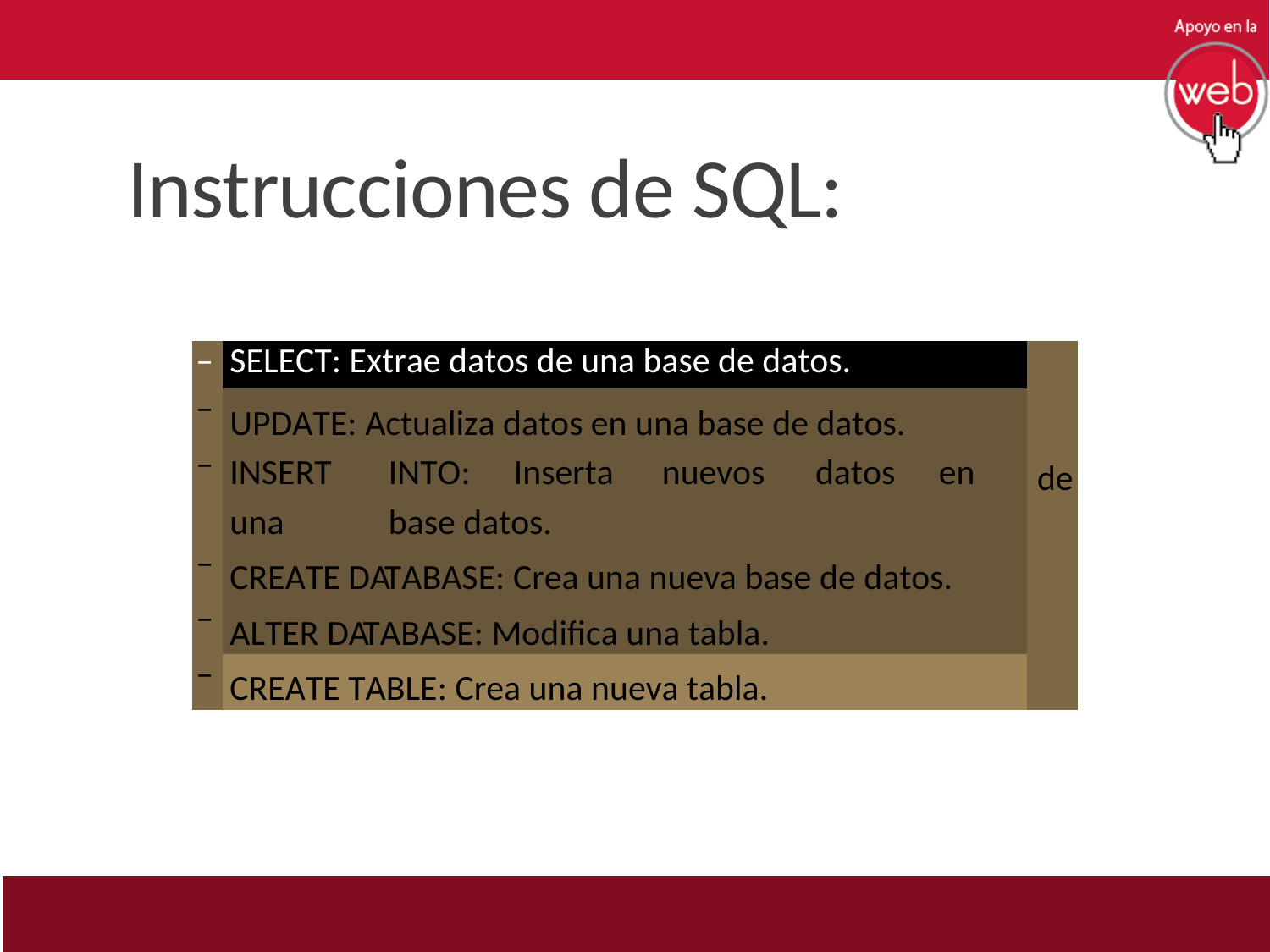

# Instrucciones de SQL:
| – | SELECT: Extrae datos de una base de datos. |  |
| --- | --- | --- |
| – | UPDATE: Actualiza datos en una base de datos. |  |
| – | INSERT INTO: Inserta nuevos datos en una base datos. | de |
| – | CREATE DATABASE: Crea una nueva base de datos. |  |
| – | ALTER DATABASE: Modifica una tabla. |  |
| – | CREATE TABLE: Crea una nueva tabla. |  |